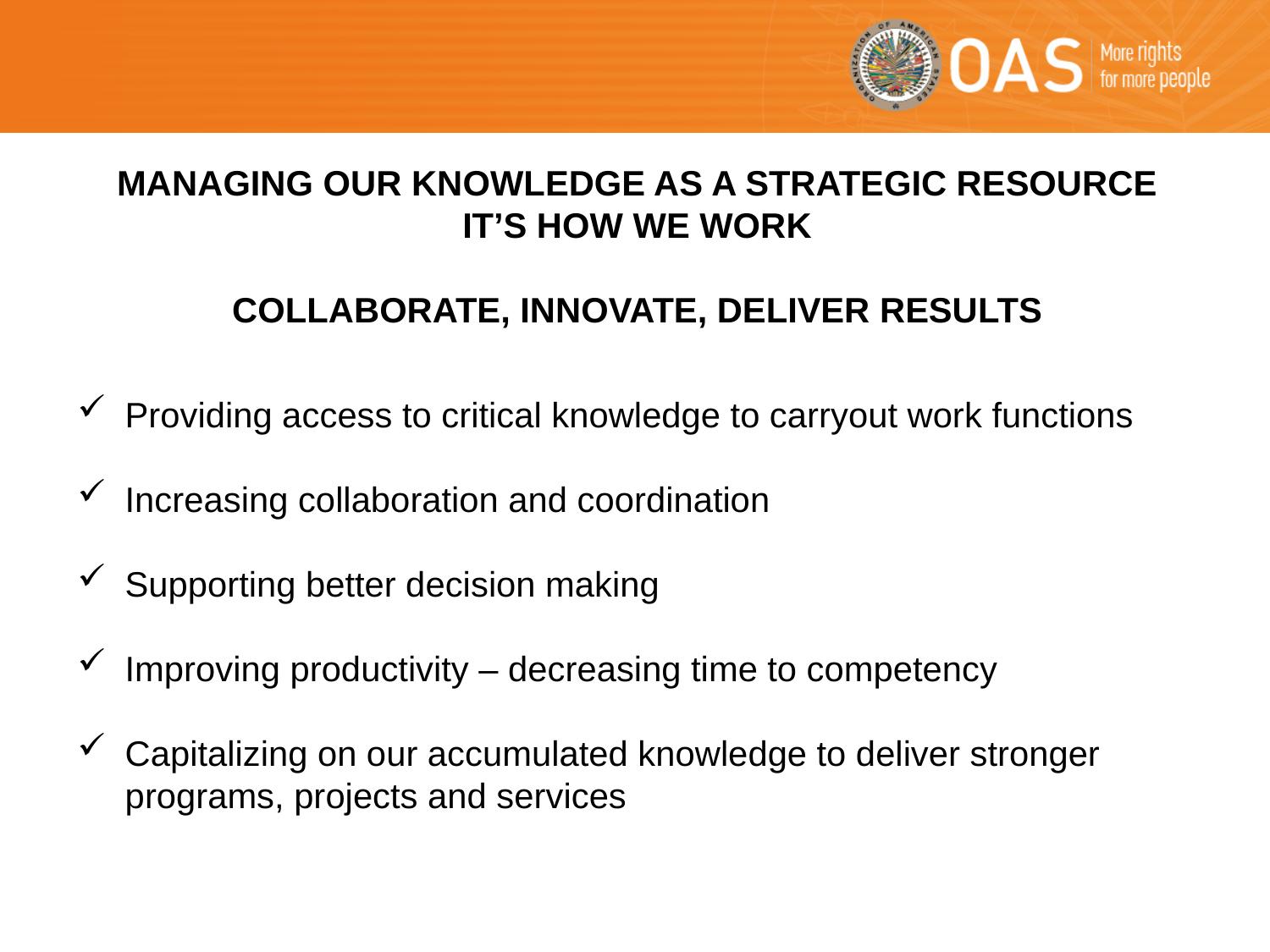

MANAGING OUR KNOWLEDGE AS A STRATEGIC RESOURCE
IT’S HOW WE WORK
COLLABORATE, INNOVATE, DELIVER RESULTS
Providing access to critical knowledge to carryout work functions

Increasing collaboration and coordination

Supporting better decision making

Improving productivity – decreasing time to competency

Capitalizing on our accumulated knowledge to deliver stronger programs, projects and services